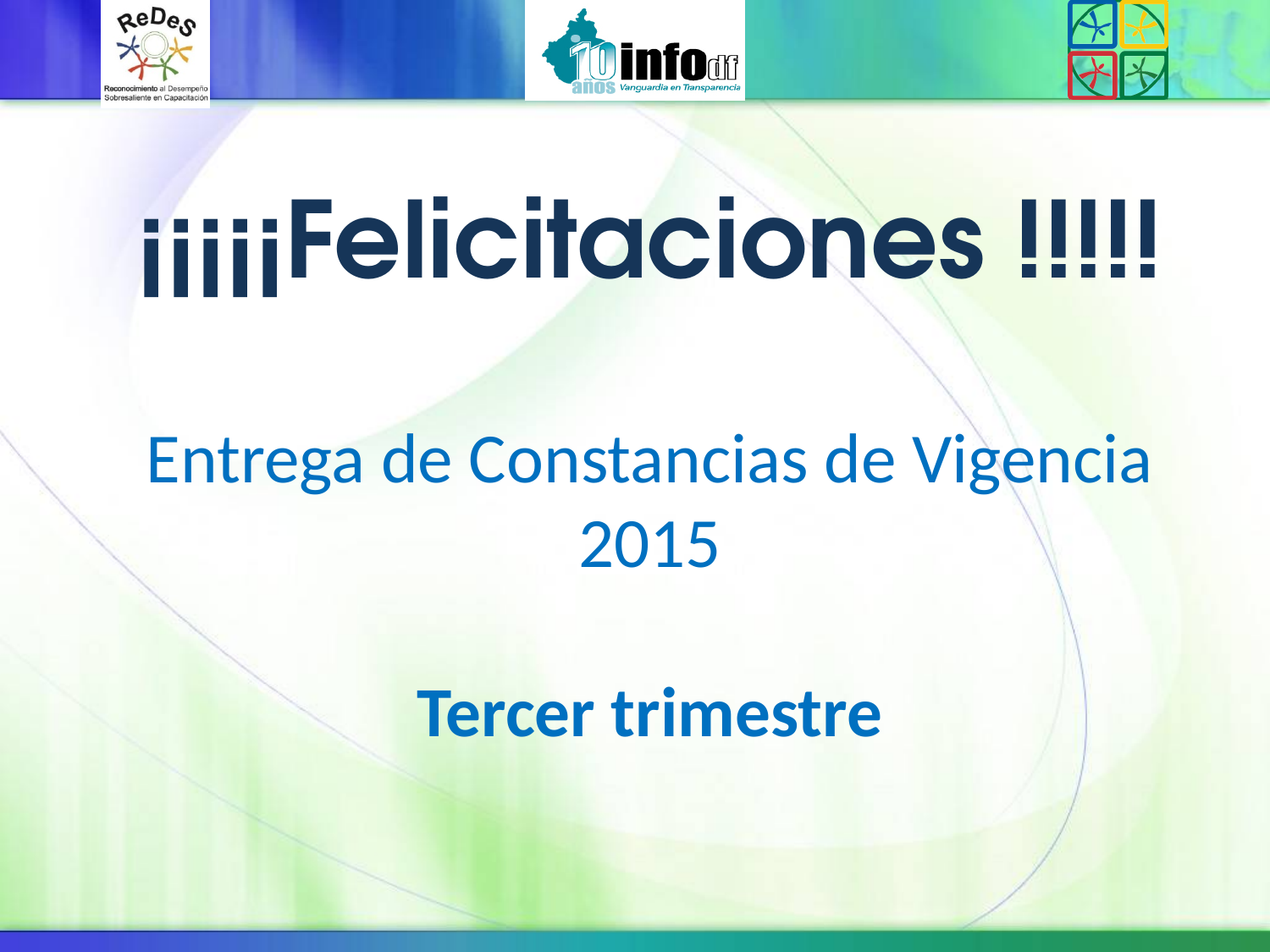

¡¡¡¡¡Felicitaciones !!!!!
Entrega de Constancias de Vigencia
2015

Tercer trimestre